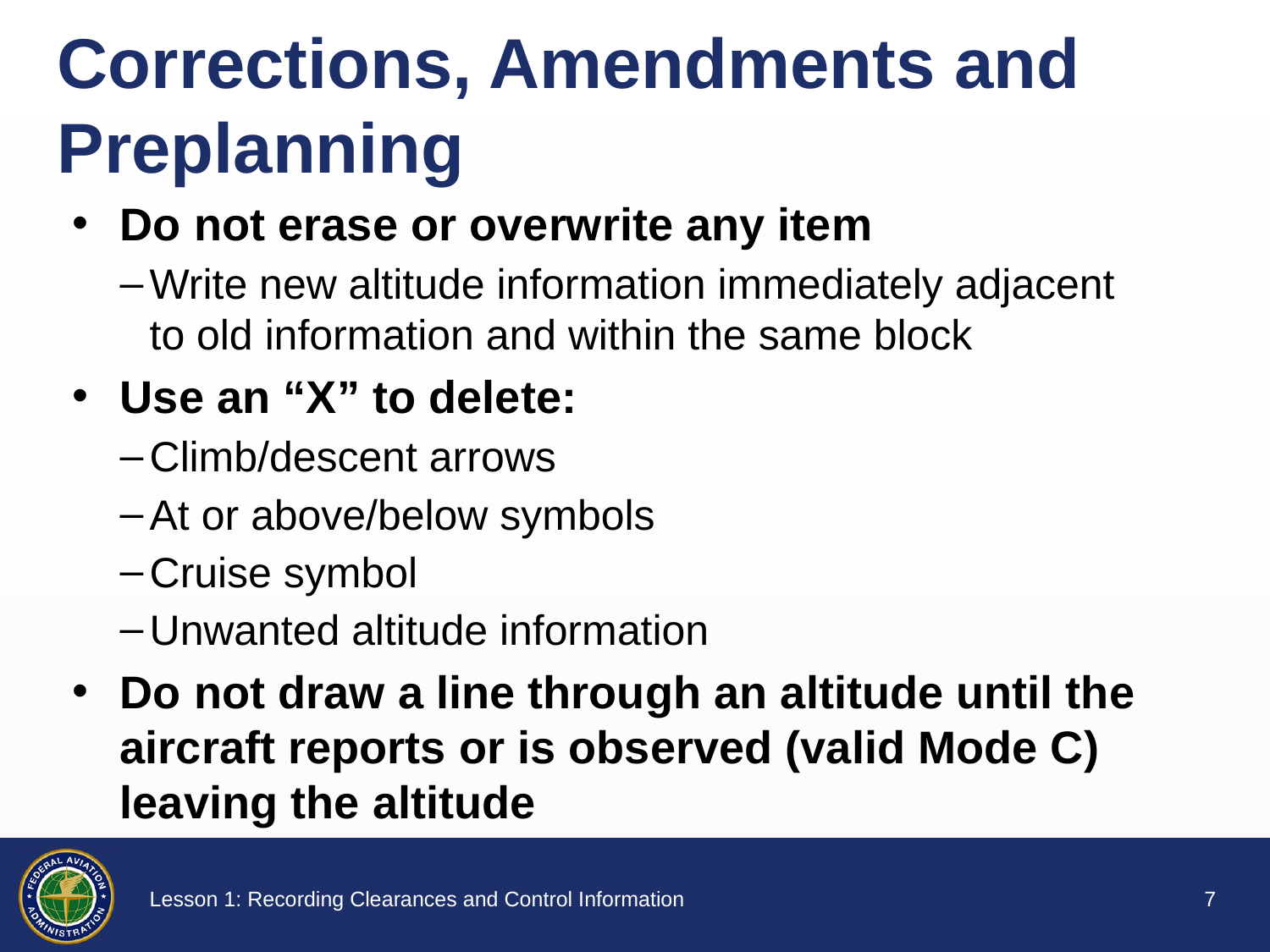

Corrections, Amendments and Preplanning
Do not erase or overwrite any item
Write new altitude information immediately adjacent to old information and within the same block
Use an “X” to delete:
Climb/descent arrows
At or above/below symbols
Cruise symbol
Unwanted altitude information
Do not draw a line through an altitude until the aircraft reports or is observed (valid Mode C) leaving the altitude